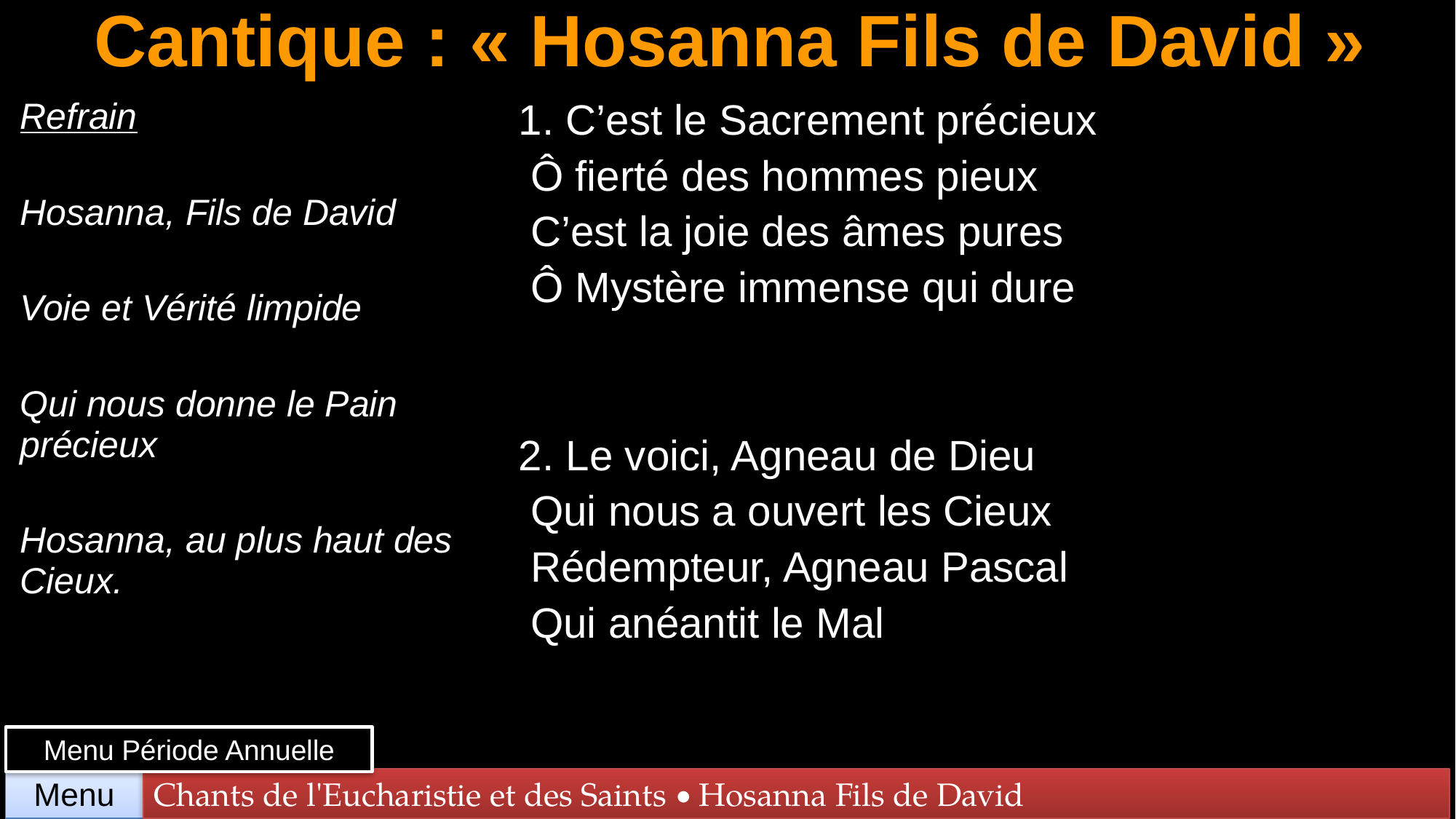

# Cantique : « Hosanna Fils de David »
| Refrain Hosanna, Fils de David Voie et Vérité limpide Qui nous donne le Pain précieux Hosanna, au plus haut des Cieux. | 1. C’est le Sacrement précieux Ô fierté des hommes pieux C’est la joie des âmes pures Ô Mystère immense qui dure |
| --- | --- |
|  | 2. Le voici, Agneau de Dieu Qui nous a ouvert les Cieux Rédempteur, Agneau Pascal Qui anéantit le Mal |

Menu Période Annuelle
Chants de l'Eucharistie et des Saints • Hosanna Fils de David
Menu